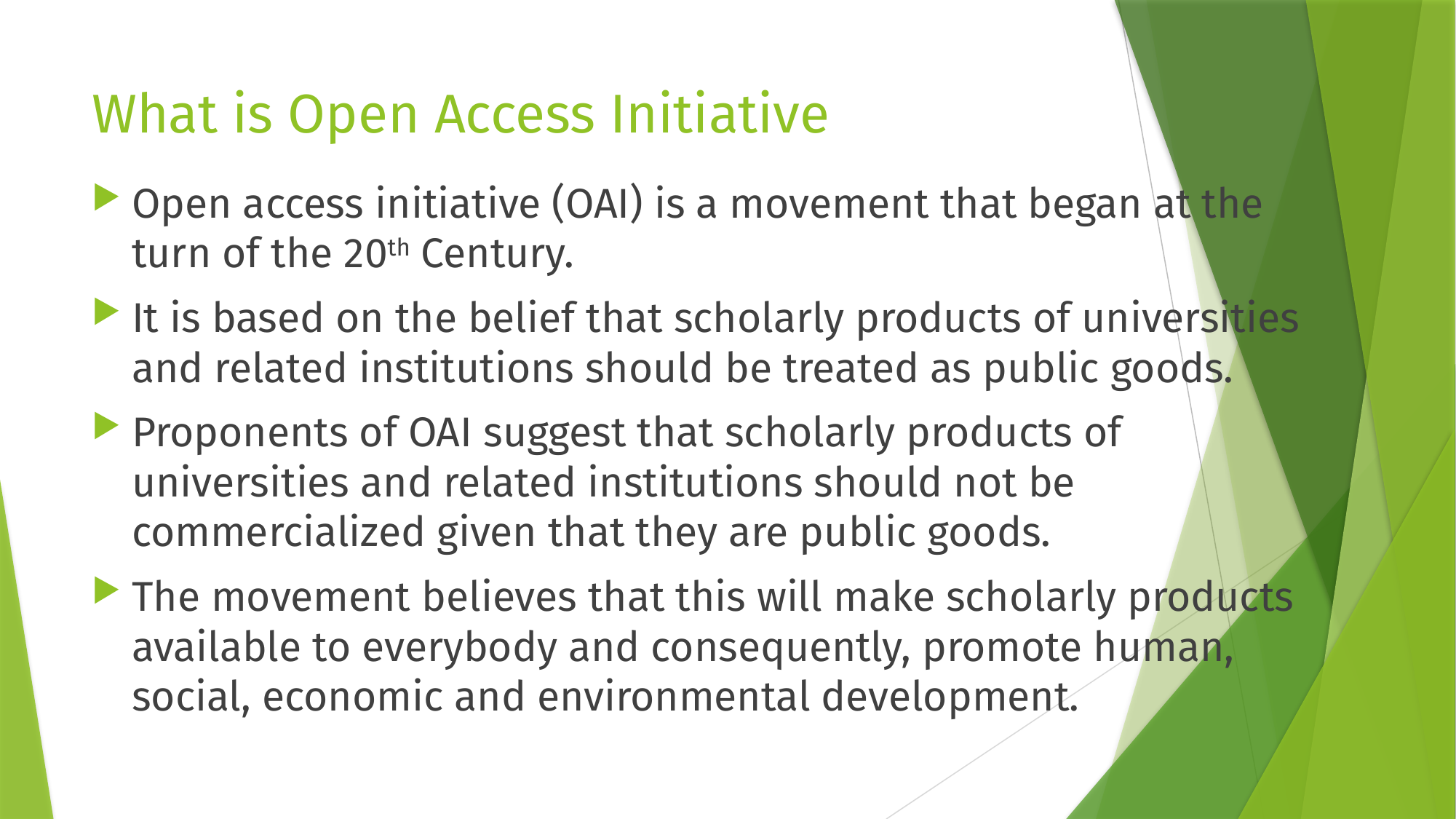

# What is Open Access Initiative
Open access initiative (OAI) is a movement that began at the turn of the 20th Century.
It is based on the belief that scholarly products of universities and related institutions should be treated as public goods.
Proponents of OAI suggest that scholarly products of universities and related institutions should not be commercialized given that they are public goods.
The movement believes that this will make scholarly products available to everybody and consequently, promote human, social, economic and environmental development.